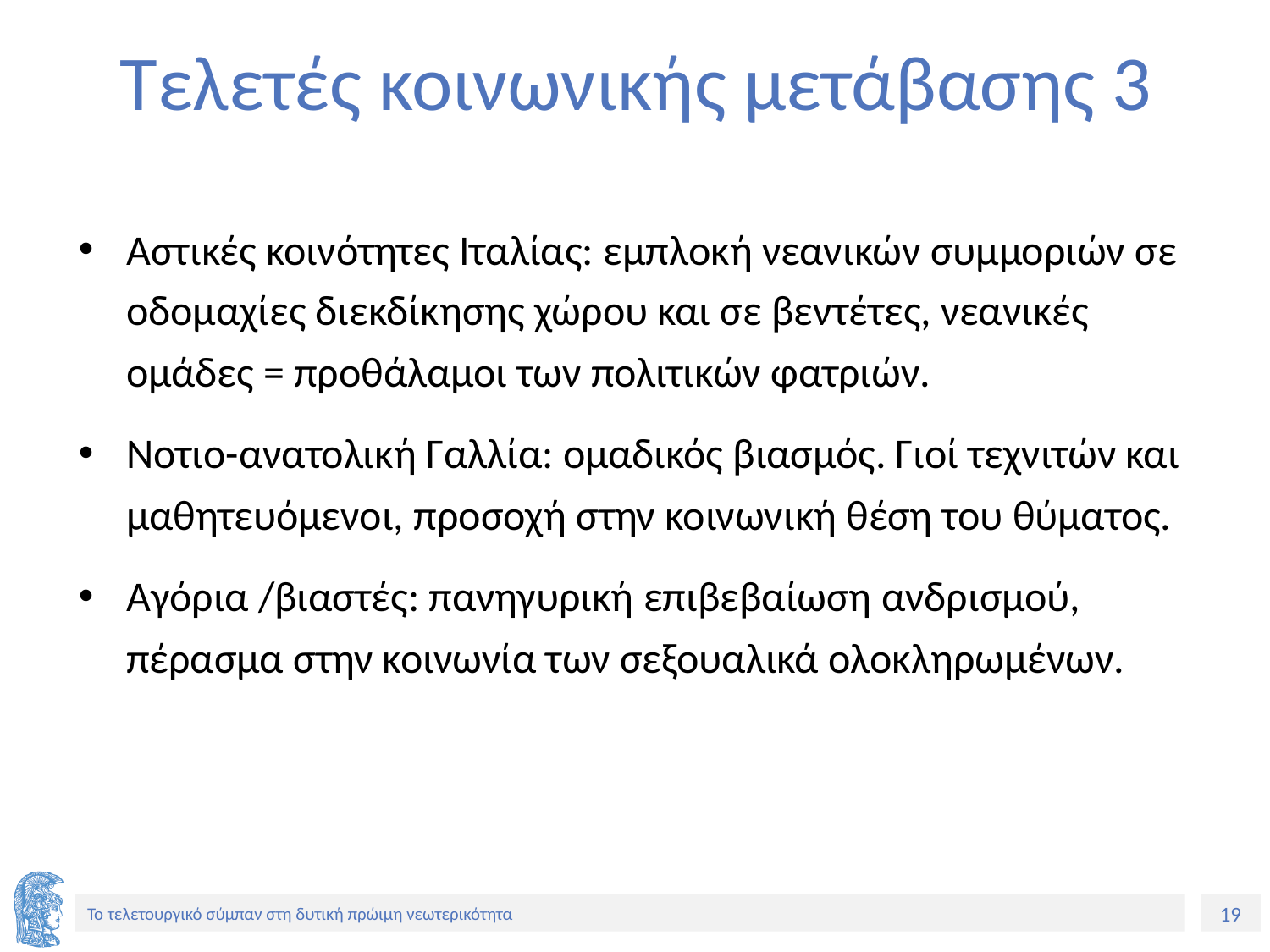

# Τελετές κοινωνικής μετάβασης 3
Αστικές κοινότητες Ιταλίας: εμπλοκή νεανικών συμμοριών σε οδομαχίες διεκδίκησης χώρου και σε βεντέτες, νεανικές ομάδες = προθάλαμοι των πολιτικών φατριών.
Νοτιο-ανατολική Γαλλία: ομαδικός βιασμός. Γιοί τεχνιτών και μαθητευόμενοι, προσοχή στην κοινωνική θέση του θύματος.
Αγόρια /βιαστές: πανηγυρική επιβεβαίωση ανδρισμού, πέρασμα στην κοινωνία των σεξουαλικά ολοκληρωμένων.